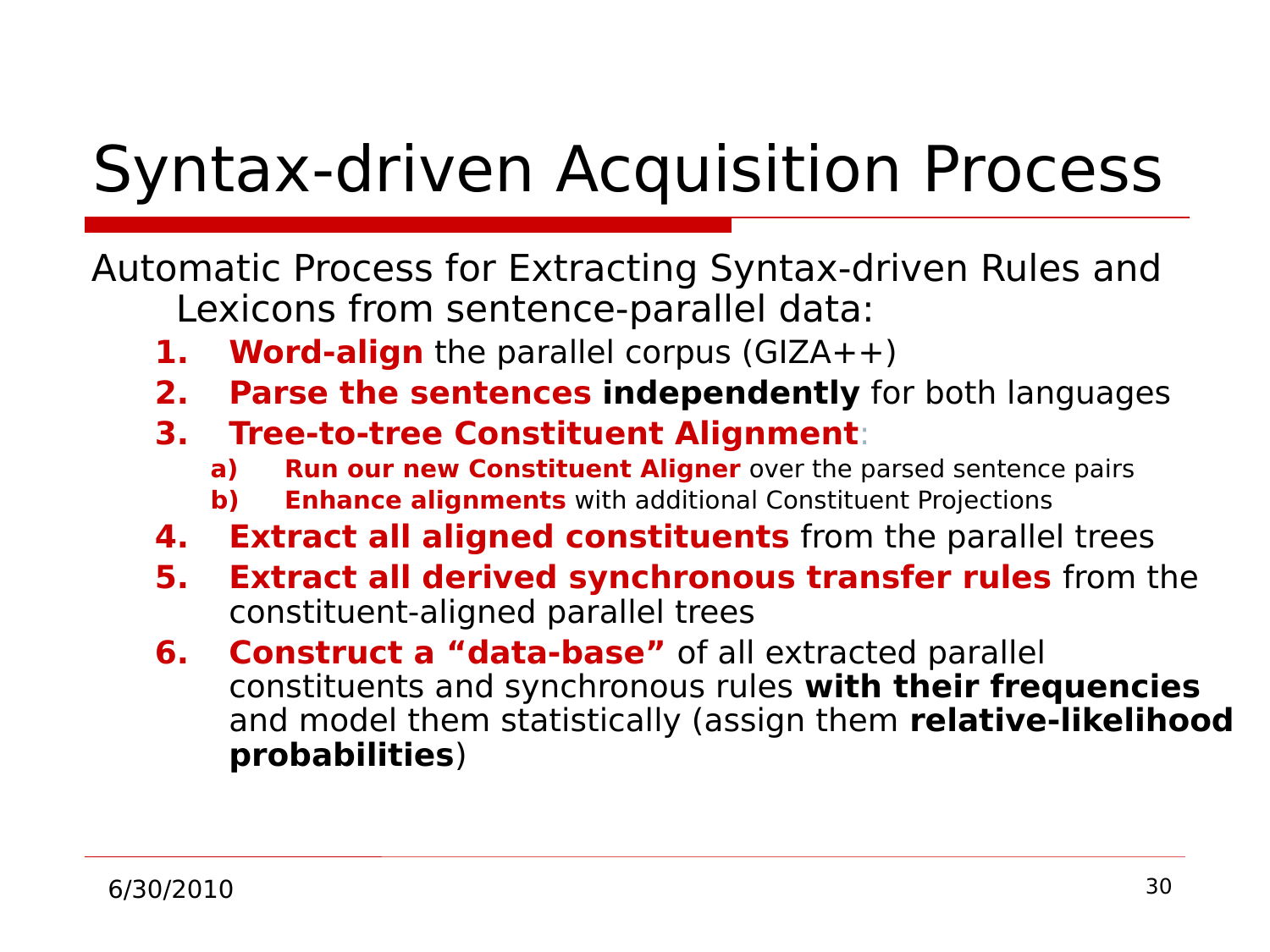

Syntax-driven Acquisition Process
Automatic Process for Extracting Syntax-driven Rules and Lexicons from sentence-parallel data:
Word-align the parallel corpus (GIZA++)
Parse the sentences independently for both languages
Tree-to-tree Constituent Alignment:
Run our new Constituent Aligner over the parsed sentence pairs
Enhance alignments with additional Constituent Projections
Extract all aligned constituents from the parallel trees
Extract all derived synchronous transfer rules from the constituent-aligned parallel trees
Construct a “data-base” of all extracted parallel constituents and synchronous rules with their frequencies and model them statistically (assign them relative-likelihood probabilities)

30
6/30/2010